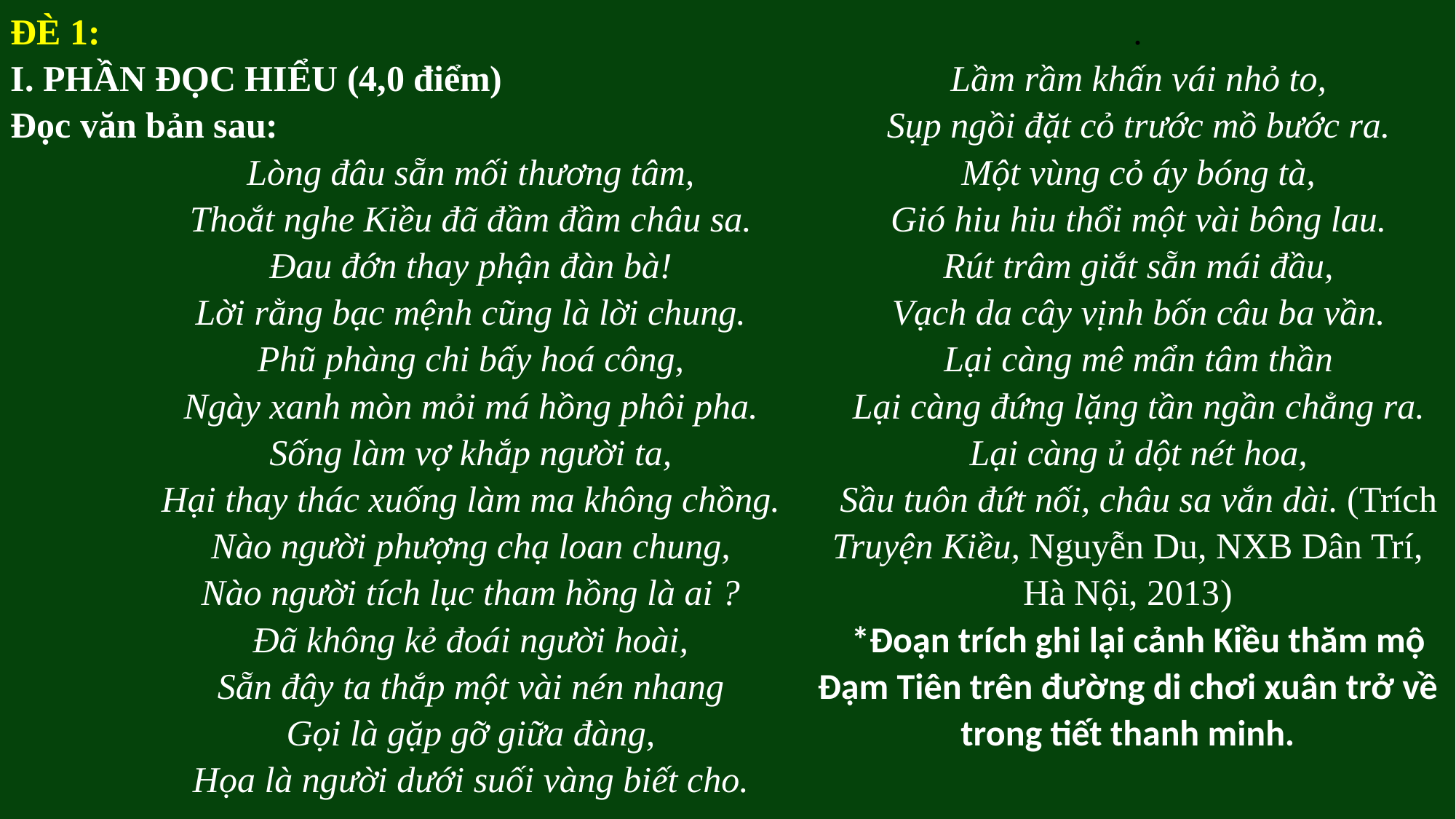

ĐÈ 1:
I. PHẦN ĐỌC HIỂU (4,0 điểm)
Đọc văn bản sau:
Lòng đâu sẵn mối thương tâm,
Thoắt nghe Kiều đã đầm đầm châu sa.
Đau đớn thay phận đàn bà!
Lời rằng bạc mệnh cũng là lời chung.
Phũ phàng chi bấy hoá công,
Ngày xanh mòn mỏi má hồng phôi pha.
Sống làm vợ khắp người ta,
Hại thay thác xuống làm ma không chồng.
Nào người phượng chạ loan chung,
Nào người tích lục tham hồng là ai ?
Đã không kẻ đoái người hoài,
Sẵn đây ta thắp một vài nén nhang
Gọi là gặp gỡ giữa đàng,
Họa là người dưới suối vàng biết cho.

.
Lầm rầm khấn vái nhỏ to,
Sụp ngồi đặt cỏ trước mồ bước ra.
Một vùng cỏ áy bóng tà,
Gió hiu hiu thổi một vài bông lau.
Rút trâm giắt sẵn mái đầu,
Vạch da cây vịnh bốn câu ba vần.
Lại càng mê mẩn tâm thần
Lại càng đứng lặng tần ngần chẳng ra.
Lại càng ủ dột nét hoa,
Sầu tuôn đứt nối, châu sa vắn dài. (Trích Truyện Kiều, Nguyễn Du, NXB Dân Trí, Hà Nội, 2013)
*Đoạn trích ghi lại cảnh Kiều thăm mộ Đạm Tiên trên đường di chơi xuân trở về trong tiết thanh minh.